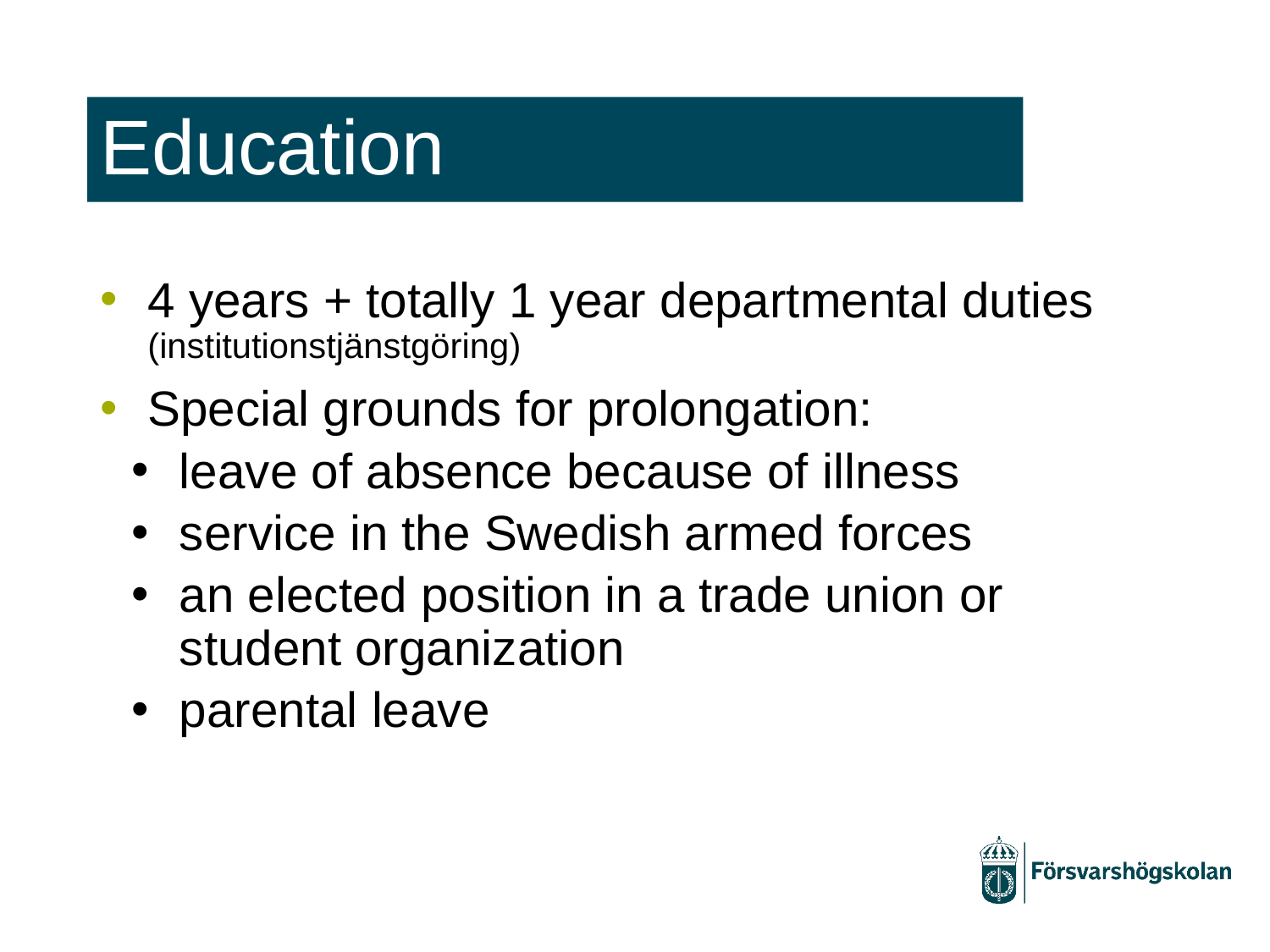

# Education
4 years + totally 1 year departmental duties (institutionstjänstgöring)
Special grounds for prolongation:
leave of absence because of illness
service in the Swedish armed forces
an elected position in a trade union or student organization
parental leave